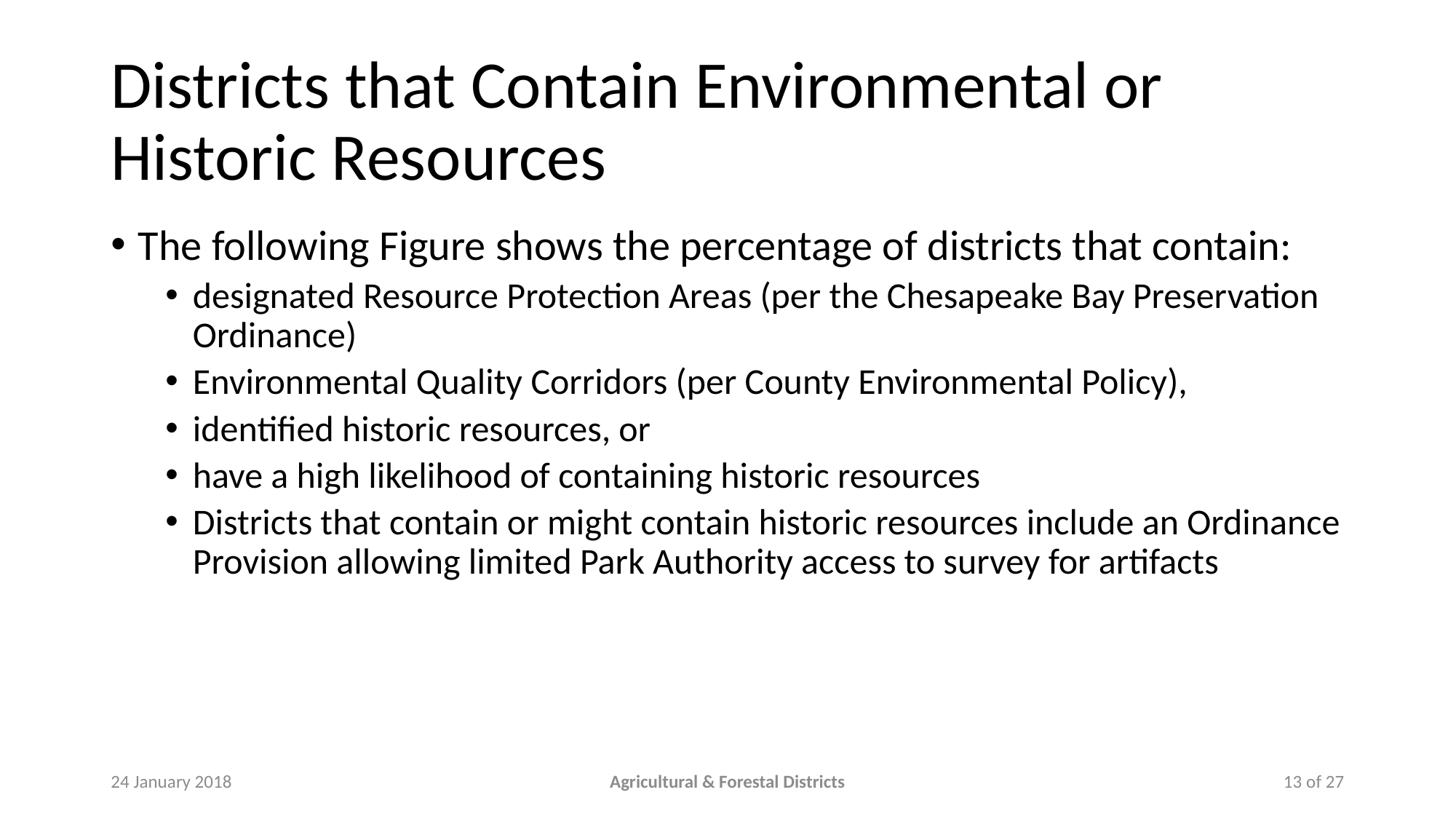

# Districts that Contain Environmental or Historic Resources
The following Figure shows the percentage of districts that contain:
designated Resource Protection Areas (per the Chesapeake Bay Preservation Ordinance)
Environmental Quality Corridors (per County Environmental Policy),
identified historic resources, or
have a high likelihood of containing historic resources
Districts that contain or might contain historic resources include an Ordinance Provision allowing limited Park Authority access to survey for artifacts
24 January 2018
Agricultural & Forestal Districts
13 of 27